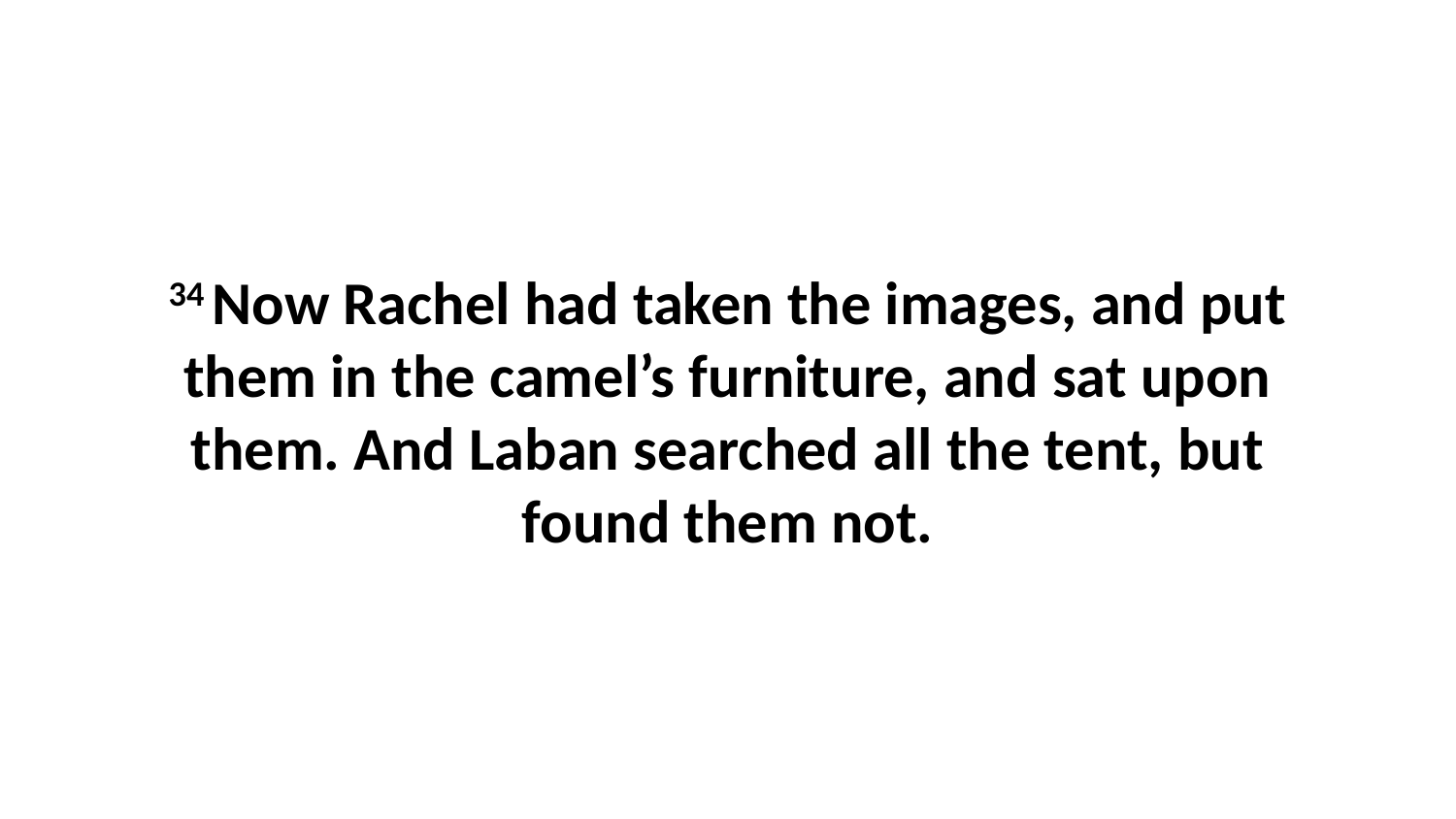

34 Now Rachel had taken the images, and put them in the camel’s furniture, and sat upon them. And Laban searched all the tent, but found them not.